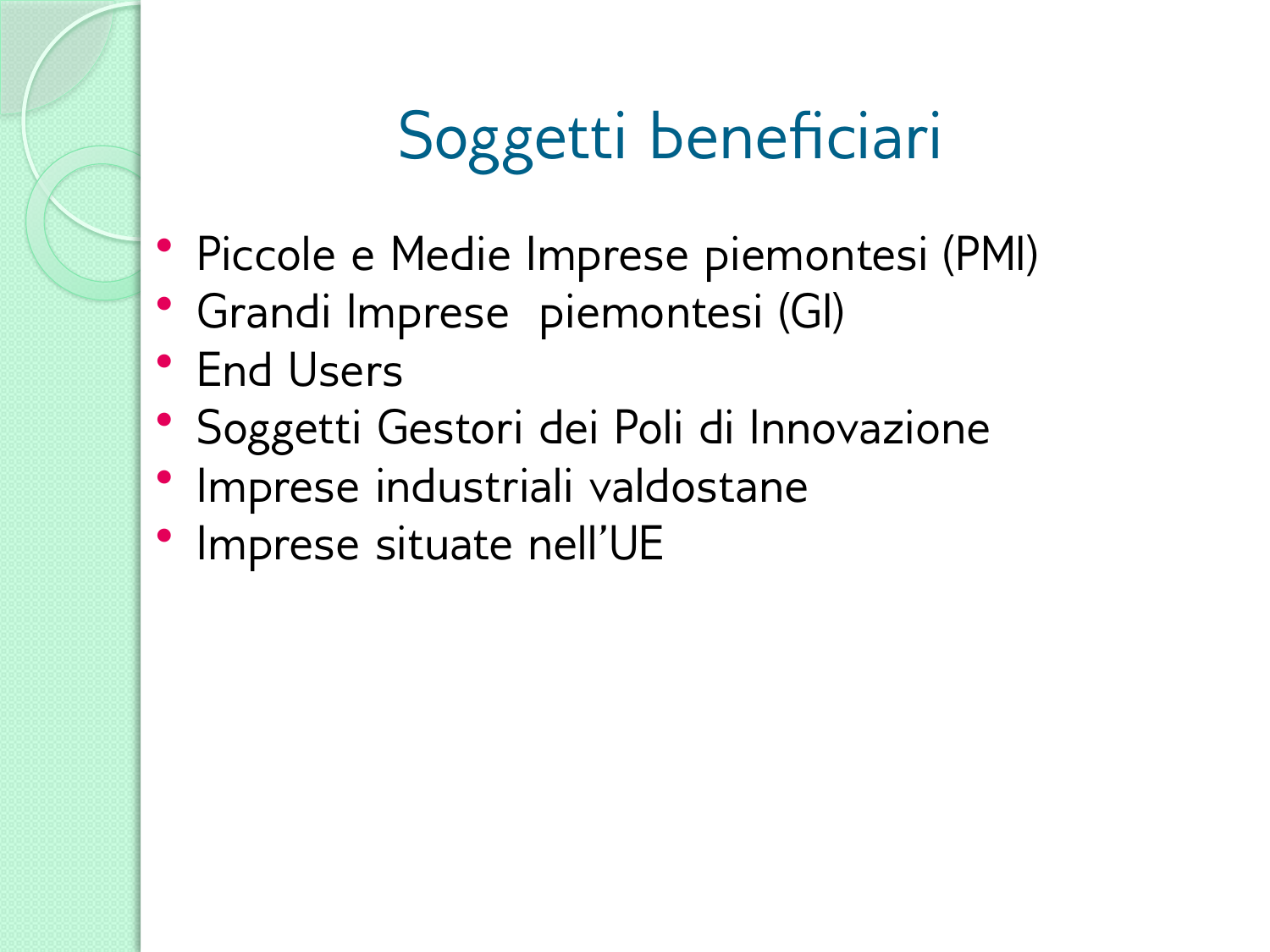

# Soggetti beneficiari
Piccole e Medie Imprese piemontesi (PMI)
Grandi Imprese  piemontesi (GI)
End Users
Soggetti Gestori dei Poli di Innovazione
Imprese industriali valdostane
Imprese situate nell’UE
Gli Organismi di ricerca possono partecipare ai progetti esclusivamente in qualità di fornitori di servizi di ricerca contrattuale.